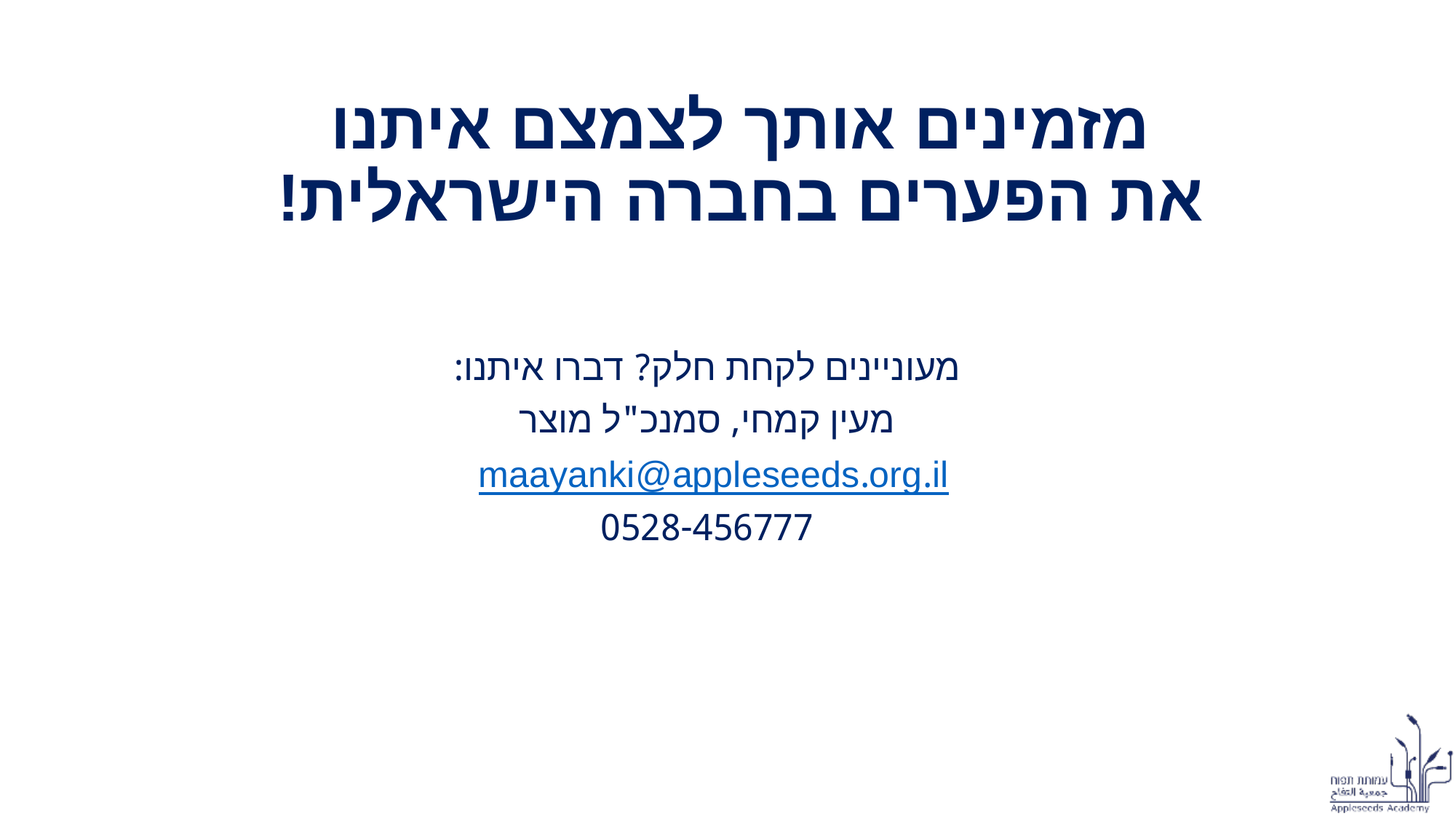

# מזמינים אותך לצמצם איתנו את הפערים בחברה הישראלית!
מעוניינים לקחת חלק? דברו איתנו:
מעין קמחי, סמנכ"ל מוצר
maayanki@appleseeds.org.il
0528-456777